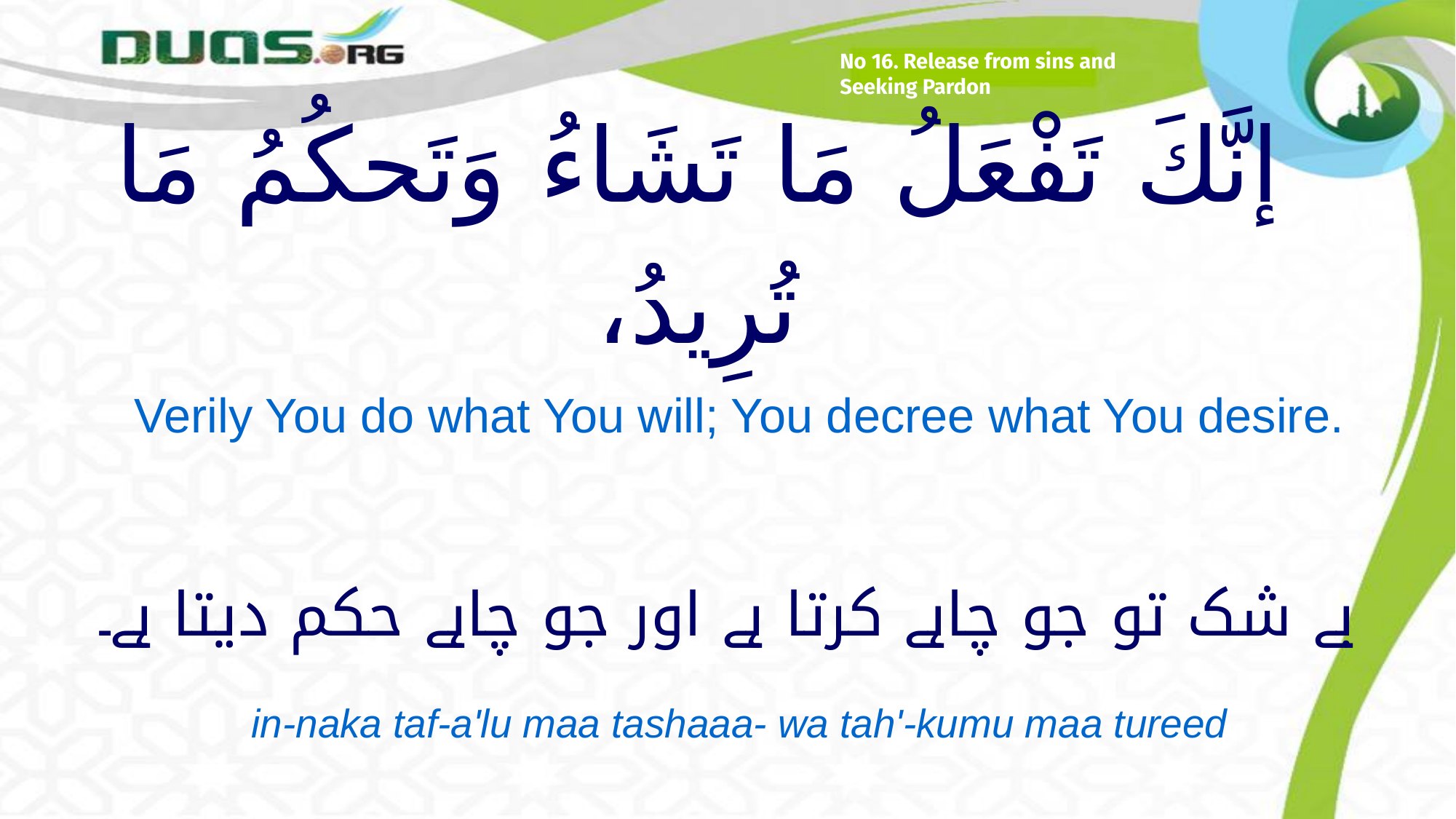

No 16. Release from sins and Seeking Pardon

# إنَّكَ تَفْعَلُ مَا تَشَاءُ وَتَحكُمُ مَا تُرِيدُ،
Verily You do what You will; You decree what You desire.

بے شک تو جو چاہے کرتا ہے اور جو چاہے حکم دیتا ہے۔
in-naka taf-a'lu maa tashaaa- wa tah'-kumu maa tureed